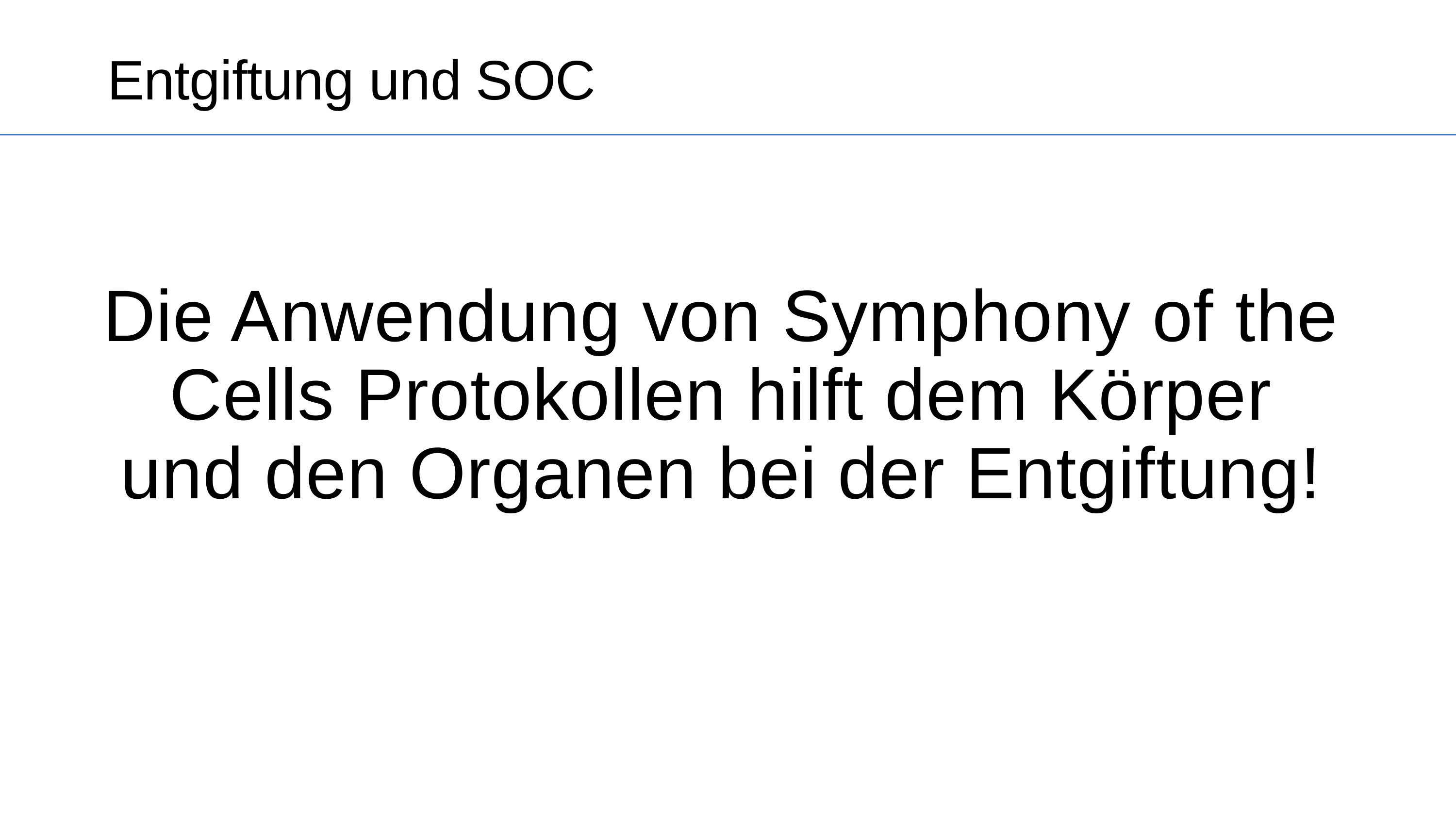

Entgiftung und SOC

Die Anwendung von Symphony of the Cells Protokollen hilft dem Körper und den Organen bei der Entgiftung!